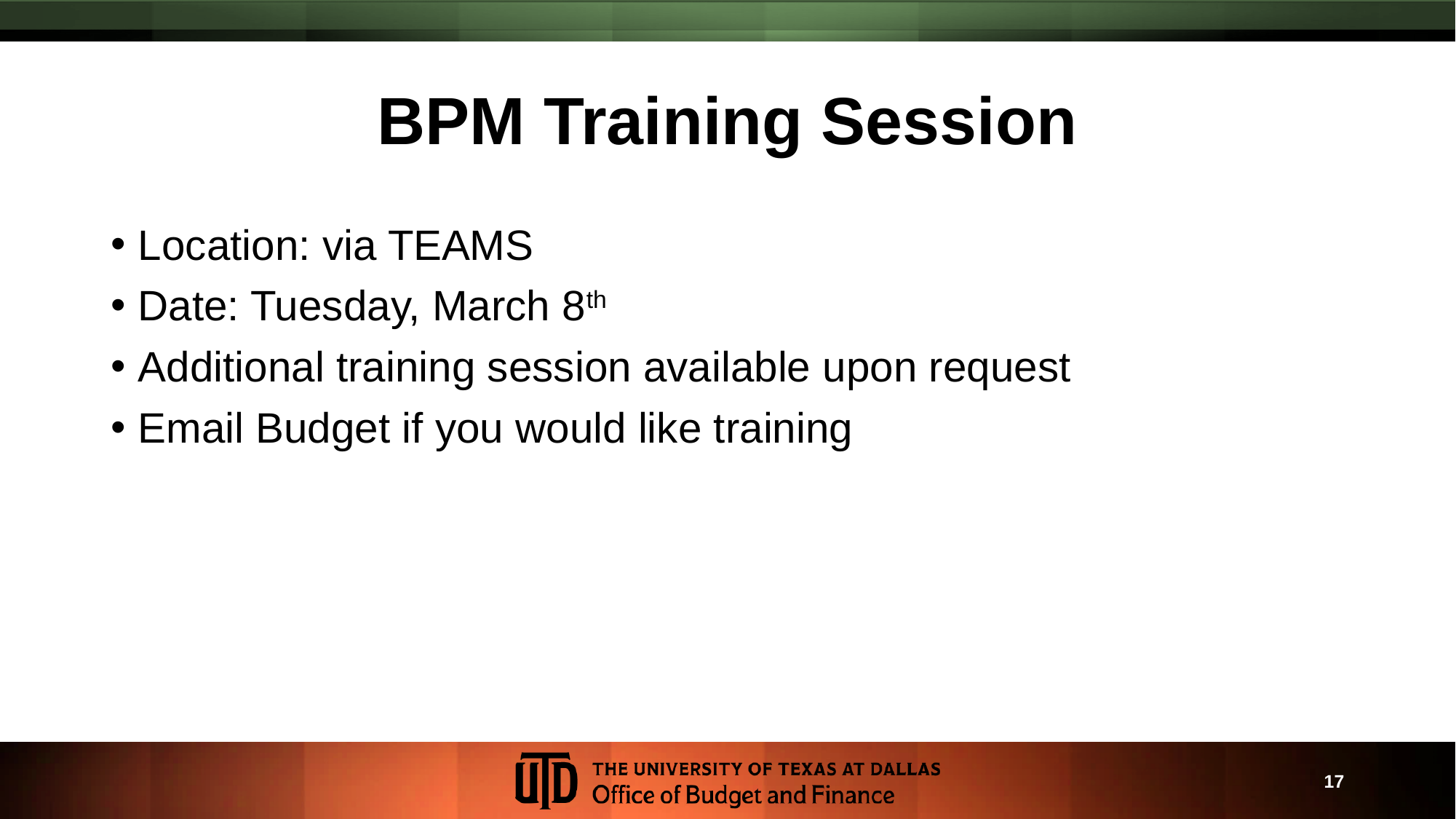

# BPM Training Session
Location: via TEAMS
Date: Tuesday, March 8th
Additional training session available upon request
Email Budget if you would like training

17